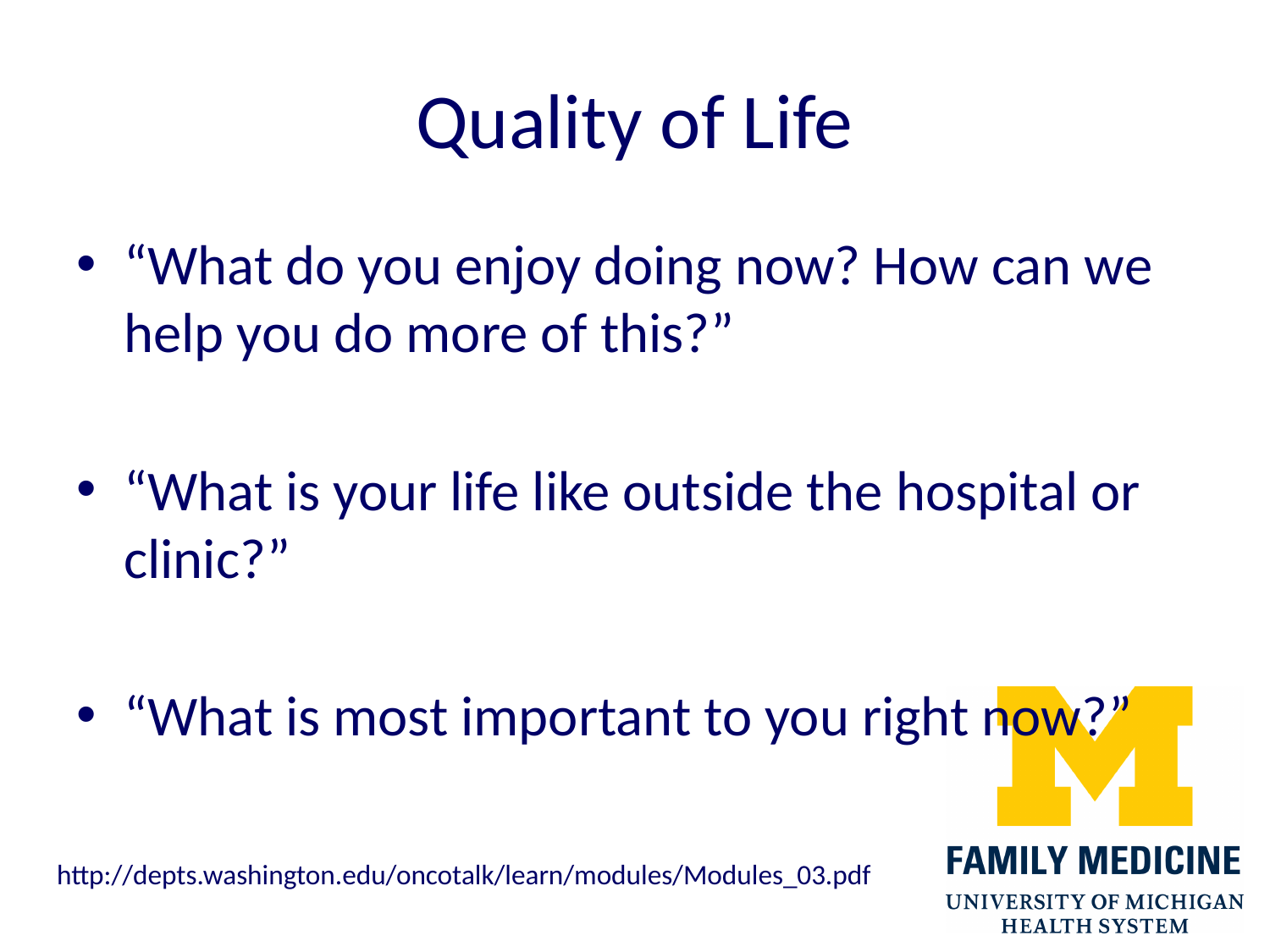

# Quality of Life
“What do you enjoy doing now? How can we help you do more of this?”

“What is your life like outside the hospital or clinic?”

“What is most important to you right now?”

http://depts.washington.edu/oncotalk/learn/modules/Modules_03.pdf